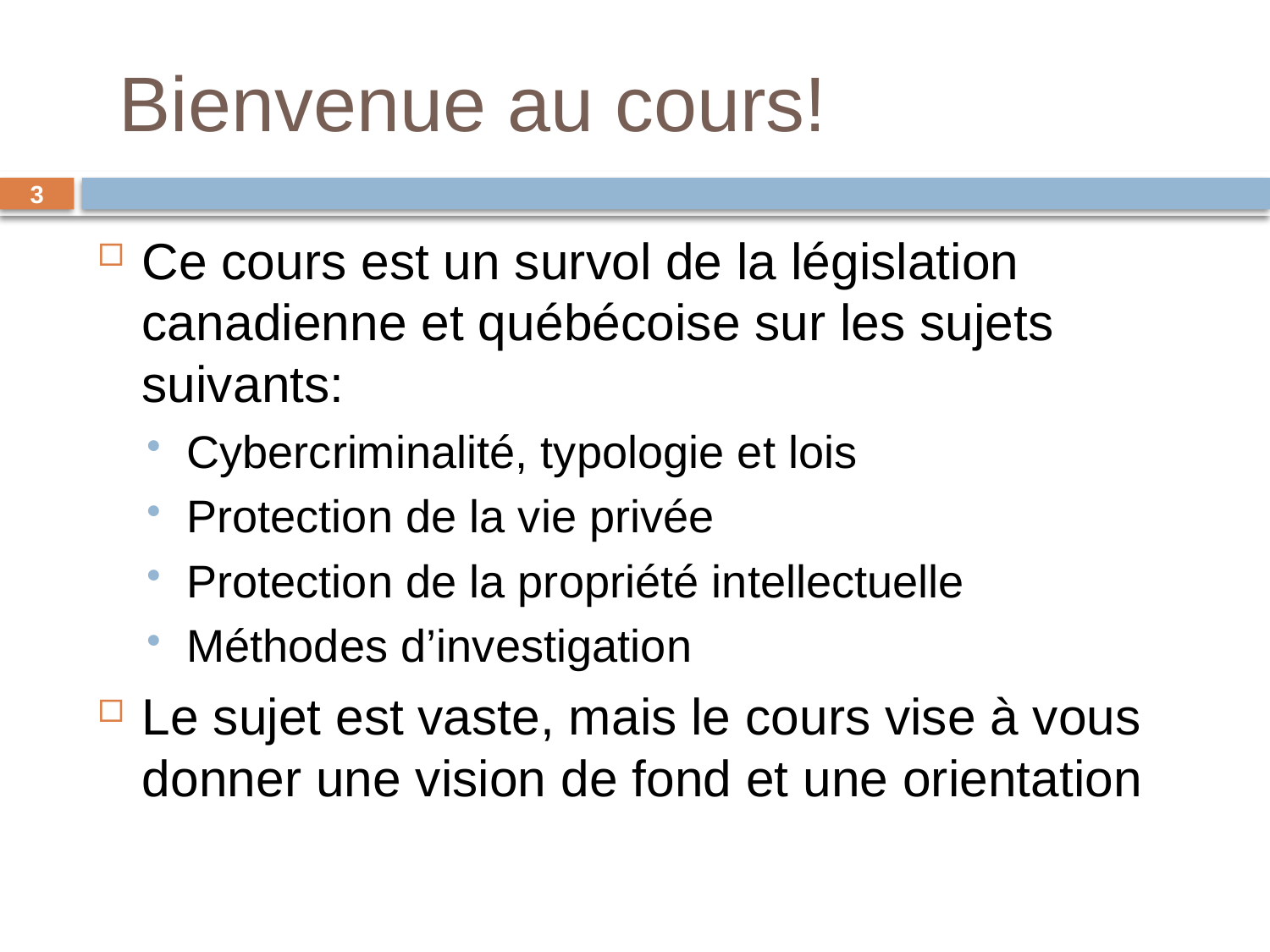

# Bienvenue au cours!
3
Ce cours est un survol de la législation canadienne et québécoise sur les sujets suivants:
Cybercriminalité, typologie et lois
Protection de la vie privée
Protection de la propriété intellectuelle
Méthodes d’investigation
Le sujet est vaste, mais le cours vise à vous donner une vision de fond et une orientation